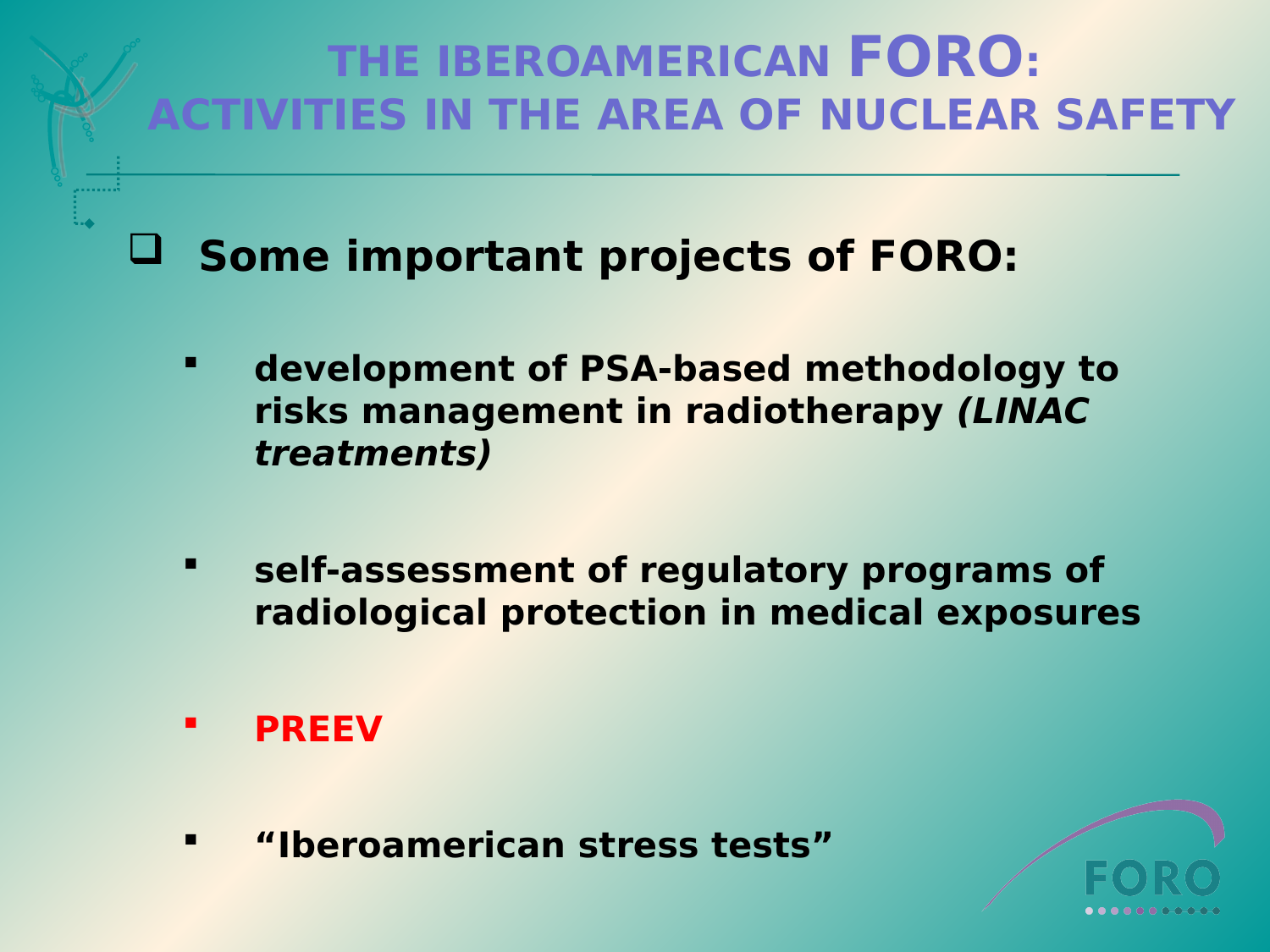

# THE IBEROAMERICAN FORO: ACTIVITIES IN THE AREA OF NUCLEAR SAFETY
Some important projects of FORO:

development of PSA-based methodology to risks management in radiotherapy (LINAC treatments)

self-assessment of regulatory programs of radiological protection in medical exposures

PREEV

“Iberoamerican stress tests”